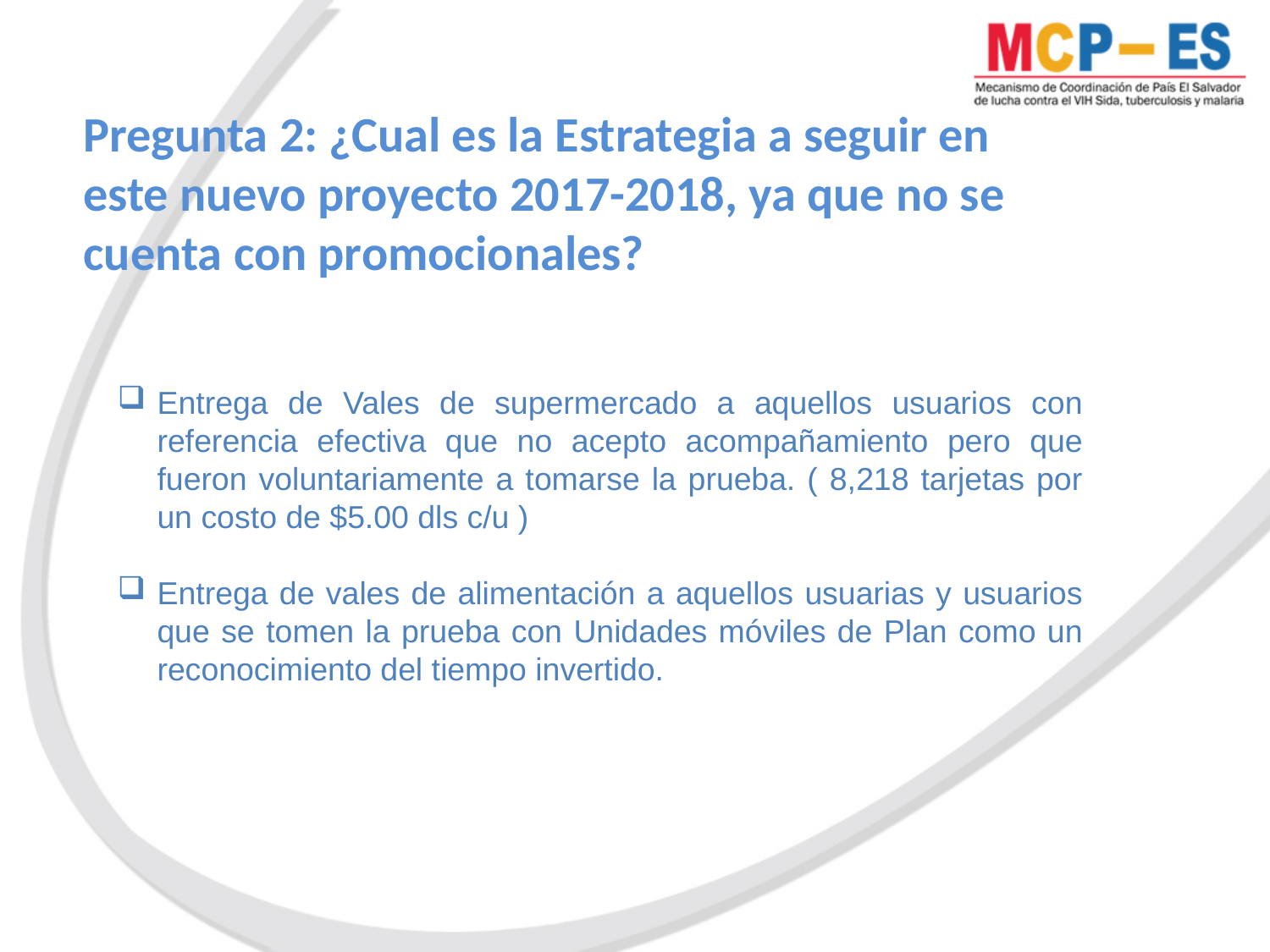

Pregunta 2: ¿Cual es la Estrategia a seguir en este nuevo proyecto 2017-2018, ya que no se cuenta con promocionales?
Entrega de Vales de supermercado a aquellos usuarios con referencia efectiva que no acepto acompañamiento pero que fueron voluntariamente a tomarse la prueba. ( 8,218 tarjetas por un costo de $5.00 dls c/u )

Entrega de vales de alimentación a aquellos usuarias y usuarios que se tomen la prueba con Unidades móviles de Plan como un reconocimiento del tiempo invertido.